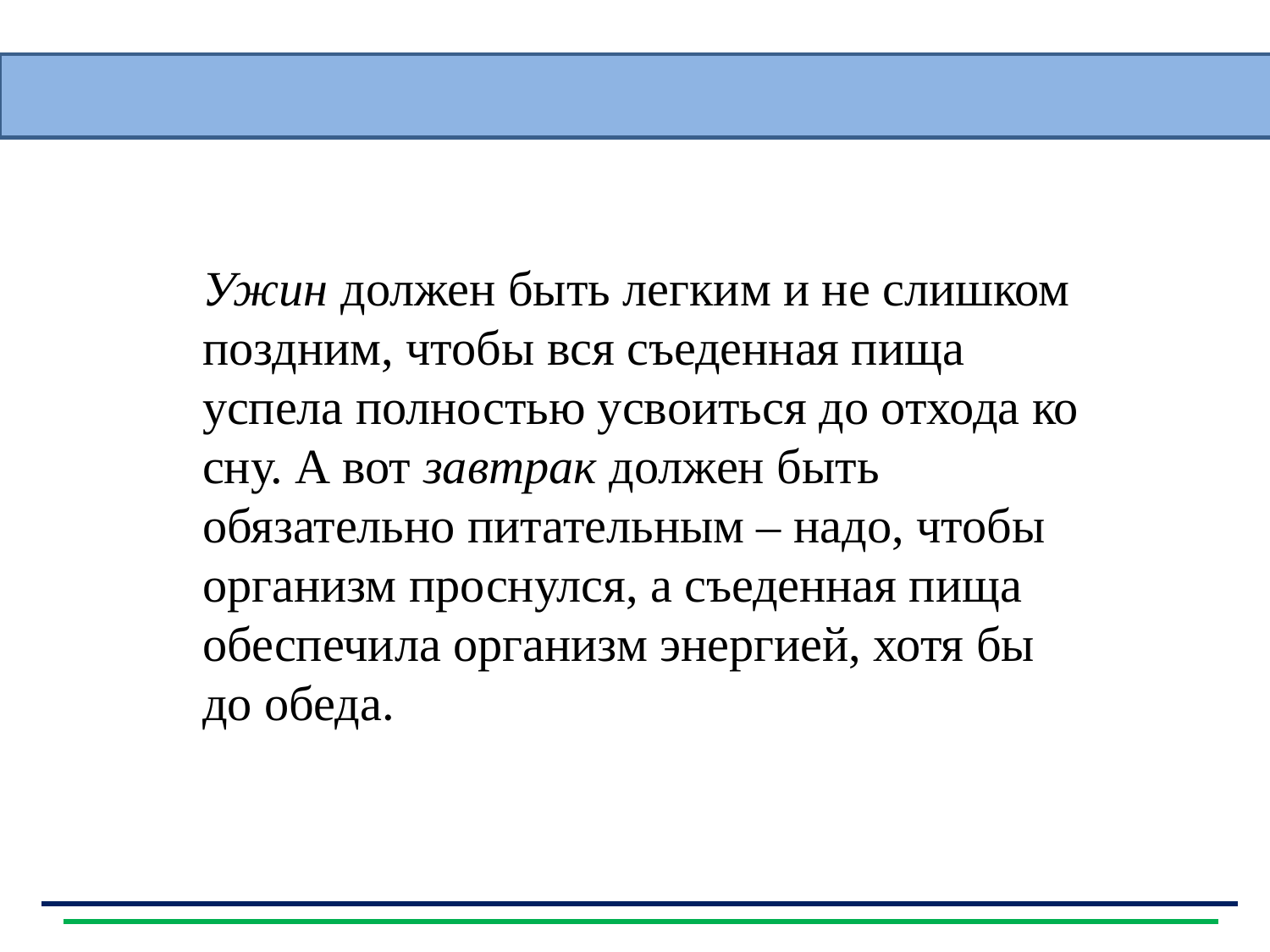

Ужин должен быть легким и не слишком поздним, чтобы вся съеденная пища успела полностью усвоиться до отхода ко сну. А вот завтрак должен быть обязательно питательным – надо, чтобы организм проснулся, а съеденная пища обеспечила организм энергией, хотя бы до обеда.